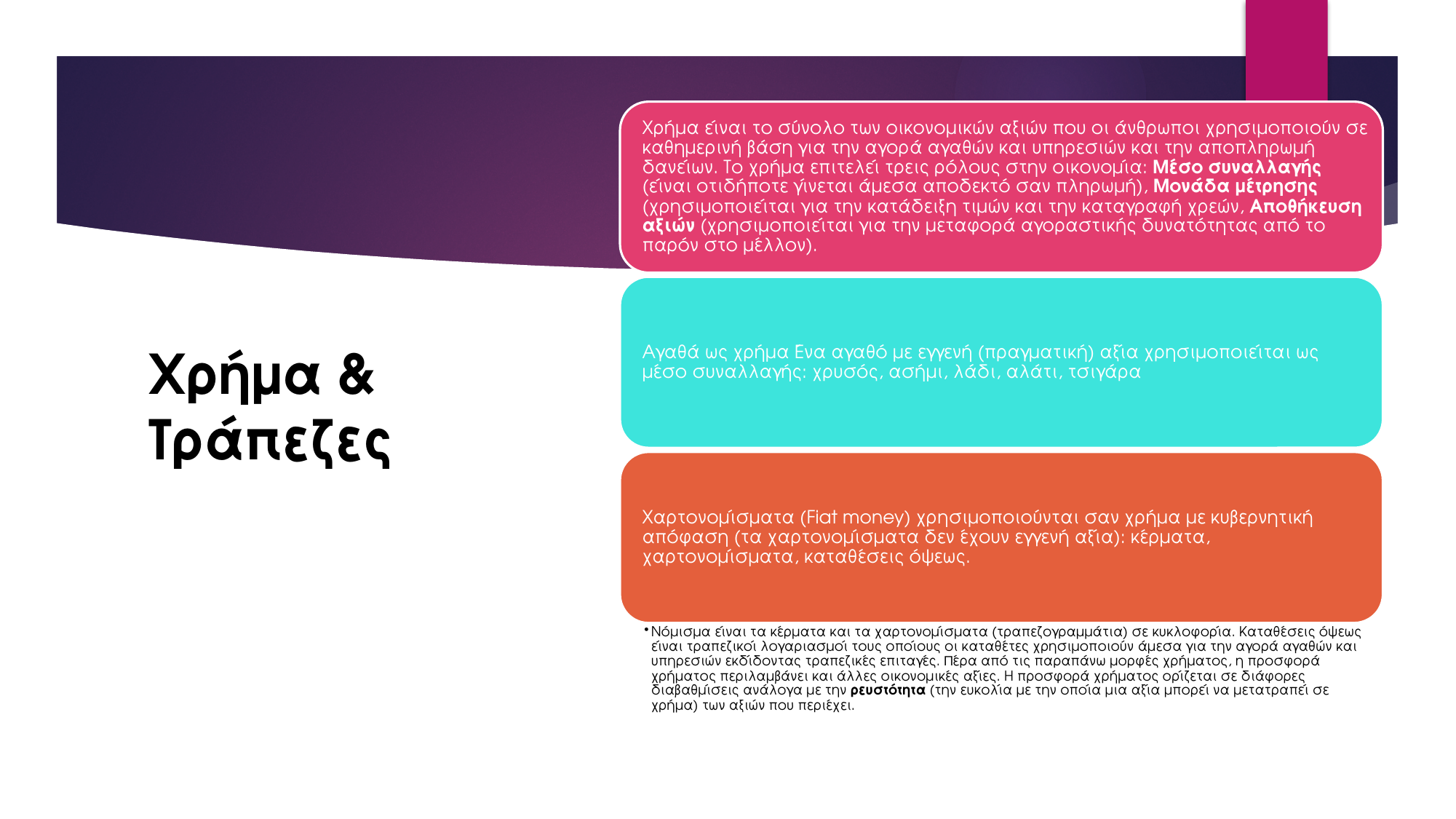

Χρήμα είναι το σύνολο των οικονομικών αξιών που οι άνθρωποι χρησιμοποιούν σε καθημερινή βάση για την αγορά αγαθών και υπηρεσιών και την αποπληρωμή δανείων. Το χρήμα επιτελεί τρεις ρόλους στην οικονομία: Μέσο συναλλαγής (είναι οτιδήποτε γίνεται άμεσα αποδεκτό σαν πληρωμή), Μονάδα μέτρησης (χρησιμοποιείται για την κατάδειξη τιμών και την καταγραφή χρεών, Αποθήκευση αξιών (χρησιμοποιείται για την μεταφορά αγοραστικής δυνατότητας από το παρόν στο μέλλον).
Αγαθά ως χρήμα Ένα αγαθό με εγγενή (πραγματική) αξία χρησιμοποιείται ως μέσο συναλλαγής: χρυσός, ασήμι, λάδι, αλάτι, τσιγάρα
Χαρτονομίσματα (Fiat money) χρησιμοποιούνται σαν χρήμα με κυβερνητική απόφαση (τα χαρτονομίσματα δεν έχουν εγγενή αξία): κέρματα, χαρτονομίσματα, καταθέσεις όψεως.
Νόμισμα είναι τα κέρματα και τα χαρτονομίσματα (τραπεζογραμμάτια) σε κυκλοφορία. Καταθέσεις όψεως είναι τραπεζικοί λογαριασμοί τους οποίους οι καταθέτες χρησιμοποιούν άμεσα για την αγορά αγαθών και υπηρεσιών εκδίδοντας τραπεζικές επιταγές. Πέρα από τις παραπάνω μορφές χρήματος, η προσφορά χρήματος περιλαμβάνει και άλλες οικονομικές αξίες. Η προσφορά χρήματος ορίζεται σε διάφορες διαβαθμίσεις ανάλογα με την ρευστότητα (την ευκολία με την οποία μια αξία μπορεί να μετατραπεί σε χρήμα) των αξιών που περιέχει.
# Χρήμα & Τράπεζες